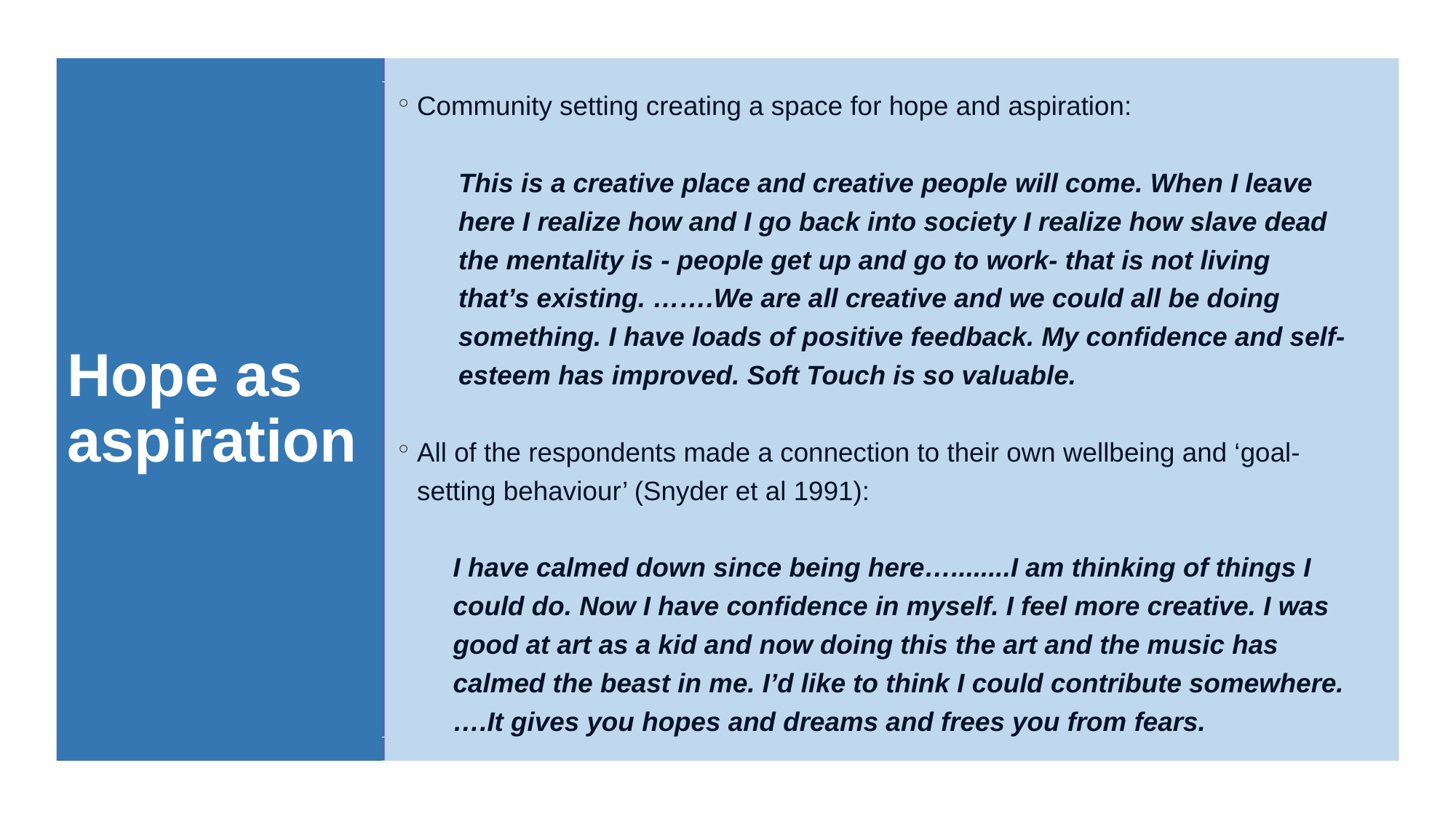

# Hope as aspiration
Community setting creating a space for hope and aspiration:

This is a creative place and creative people will come. When I leave here I realize how and I go back into society I realize how slave dead the mentality is - people get up and go to work- that is not living that’s existing. …….We are all creative and we could all be doing something. I have loads of positive feedback. My confidence and self-esteem has improved. Soft Touch is so valuable.

All of the respondents made a connection to their own wellbeing and ‘goal-setting behaviour’ (Snyder et al 1991):

I have calmed down since being here…........I am thinking of things I could do. Now I have confidence in myself. I feel more creative. I was good at art as a kid and now doing this the art and the music has calmed the beast in me. I’d like to think I could contribute somewhere. ….It gives you hopes and dreams and frees you from fears.